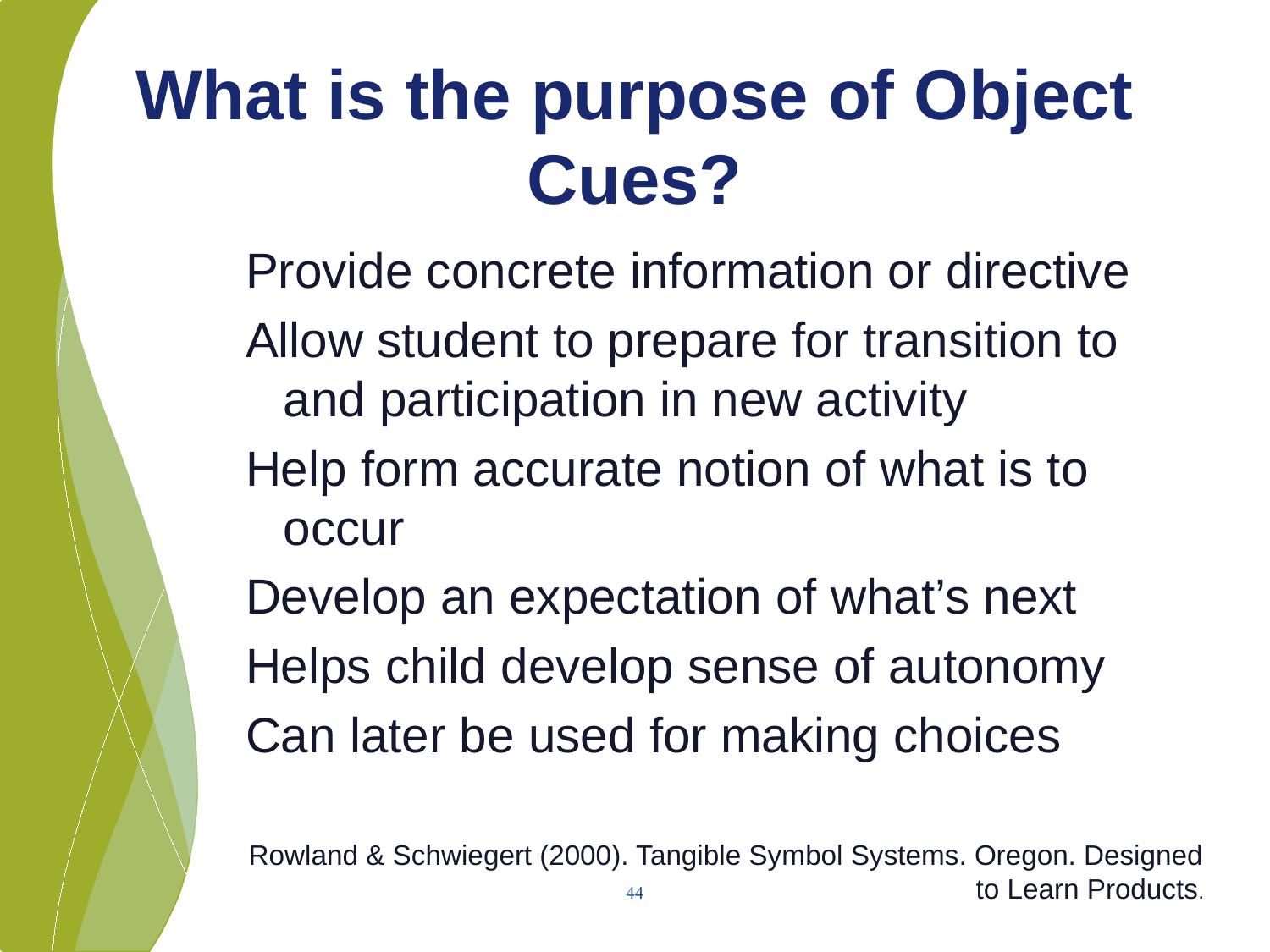

# What is the purpose of Object Cues?
Provide concrete information or directive
Allow student to prepare for transition to and participation in new activity
Help form accurate notion of what is to occur
Develop an expectation of what’s next
Helps child develop sense of autonomy
Can later be used for making choices

Rowland & Schwiegert (2000). Tangible Symbol Systems. Oregon. Designed to Learn Products.
44